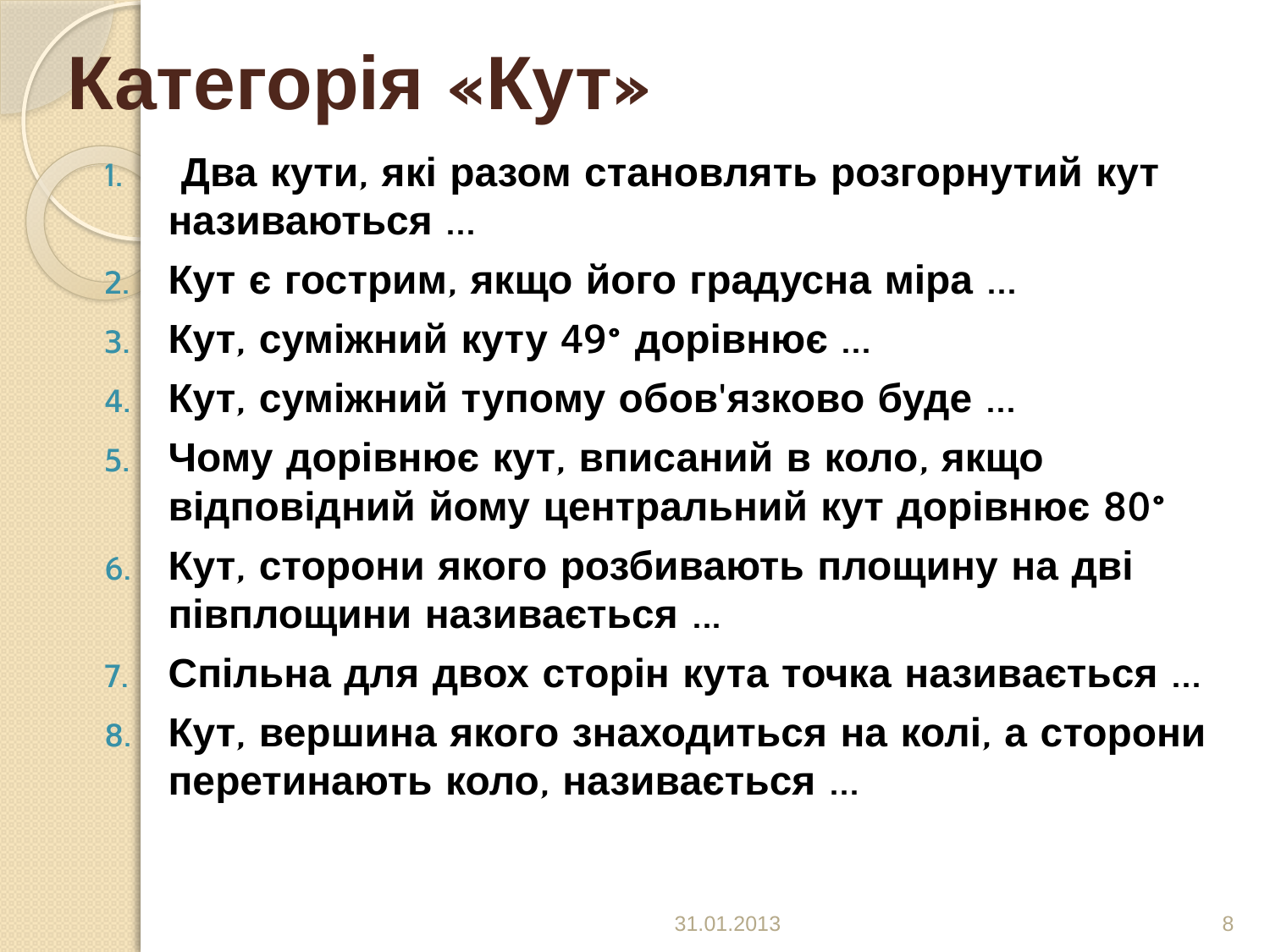

# Категорія «Кут»
 Два кути, які разом становлять розгорнутий кут називаються ...
Кут є гострим, якщо його градусна міра ...
Кут, суміжний куту 49° дорівнює ...
Кут, суміжний тупому обов'язково буде ...
Чому дорівнює кут, вписаний в коло, якщо відповідний йому центральний кут дорівнює 80°
Кут, сторони якого розбивають площину на дві півплощини називається ...
Спільна для двох сторін кута точка називається ...
Кут, вершина якого знаходиться на колі, а сторони перетинають коло, називається ...

31.01.2013
8